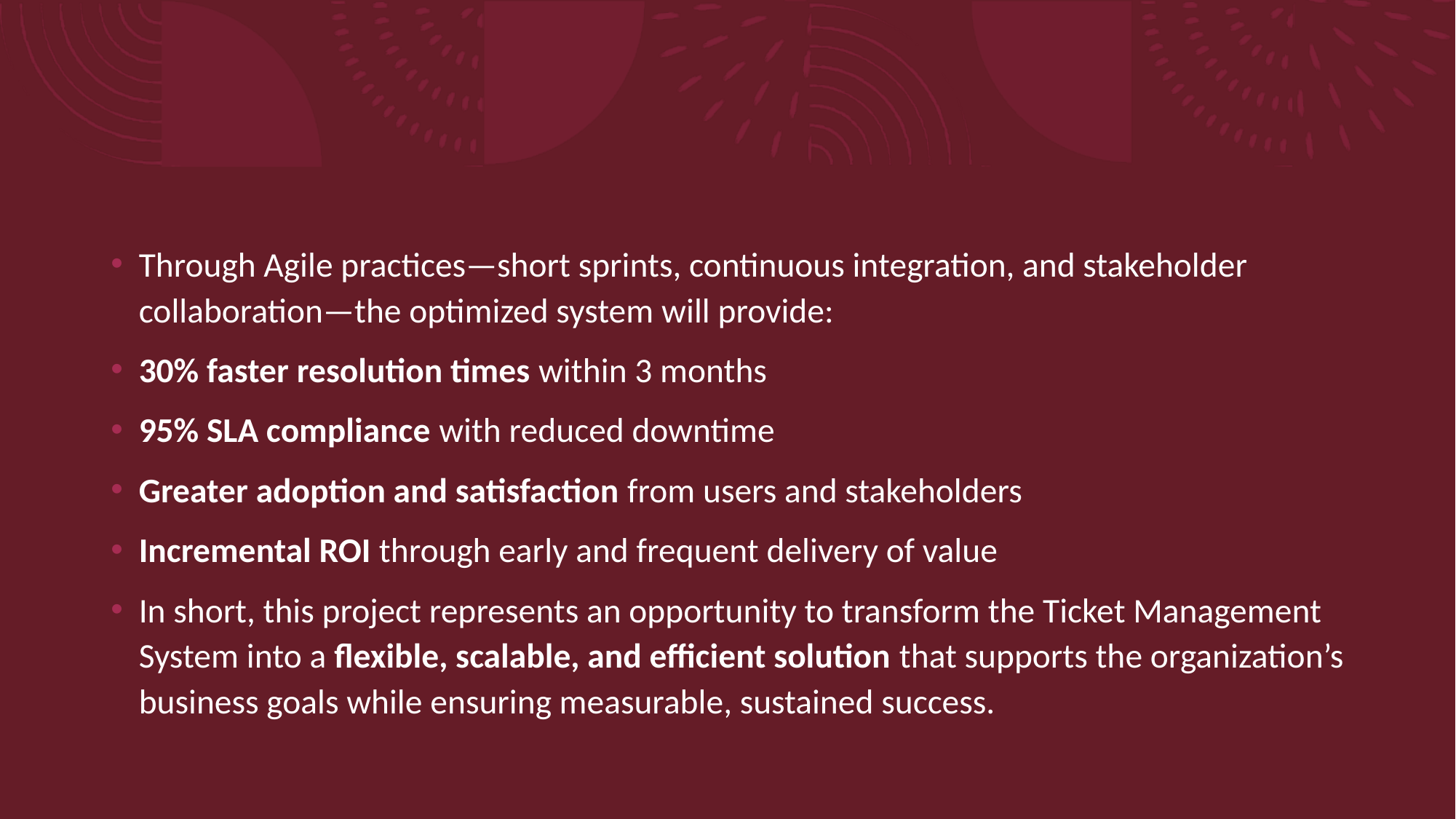

Through Agile practices—short sprints, continuous integration, and stakeholder collaboration—the optimized system will provide:
30% faster resolution times within 3 months
95% SLA compliance with reduced downtime
Greater adoption and satisfaction from users and stakeholders
Incremental ROI through early and frequent delivery of value
In short, this project represents an opportunity to transform the Ticket Management System into a flexible, scalable, and efficient solution that supports the organization’s business goals while ensuring measurable, sustained success.